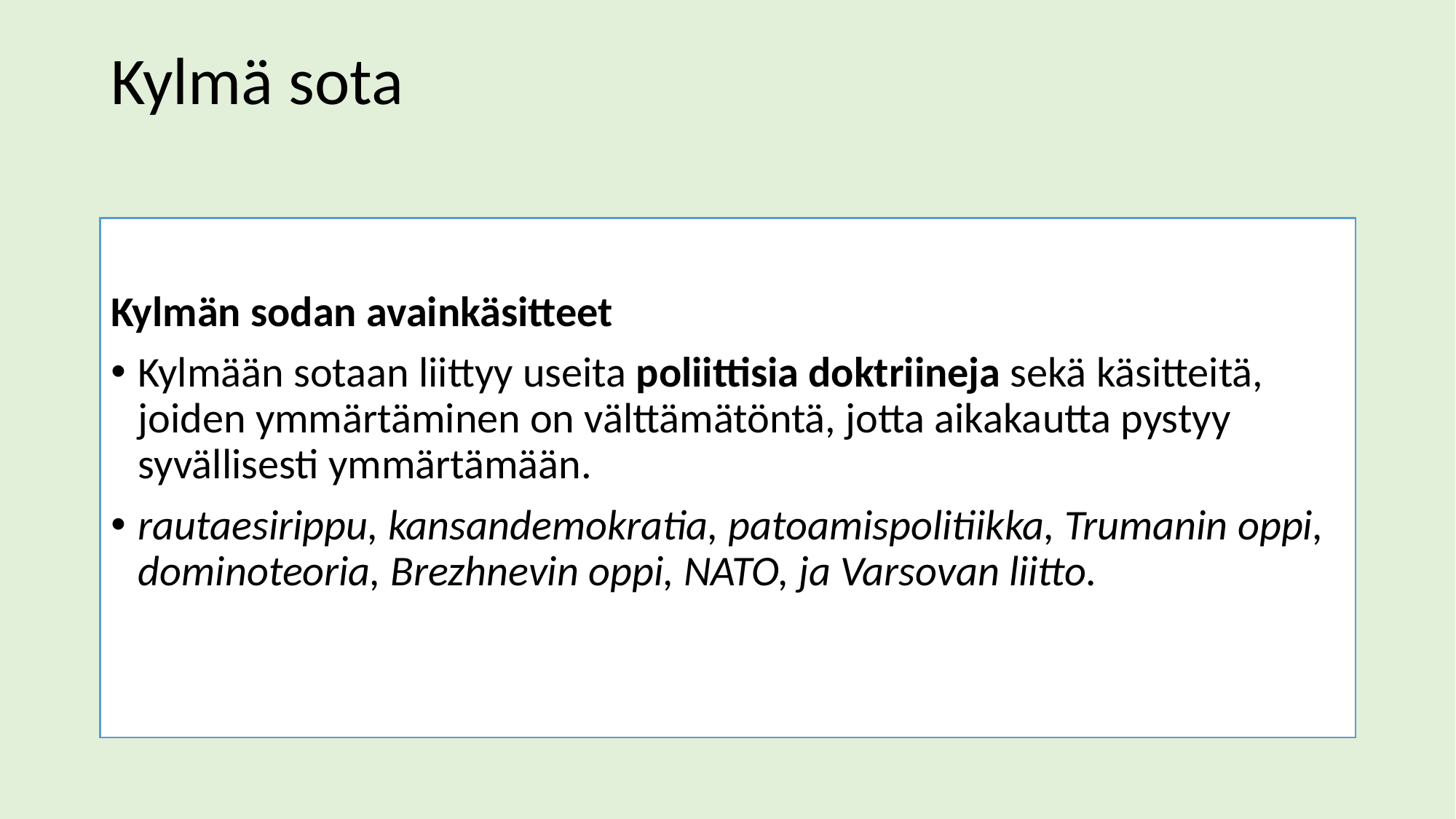

# Kylmä sota

Kylmän sodan avainkäsitteet
Kylmään sotaan liittyy useita poliittisia doktriineja sekä käsitteitä, joiden ymmärtäminen on välttämätöntä, jotta aikakautta pystyy syvällisesti ymmärtämään.
rautaesirippu, kansandemokratia, patoamispolitiikka, Trumanin oppi, dominoteoria, Brezhnevin oppi, NATO, ja Varsovan liitto.